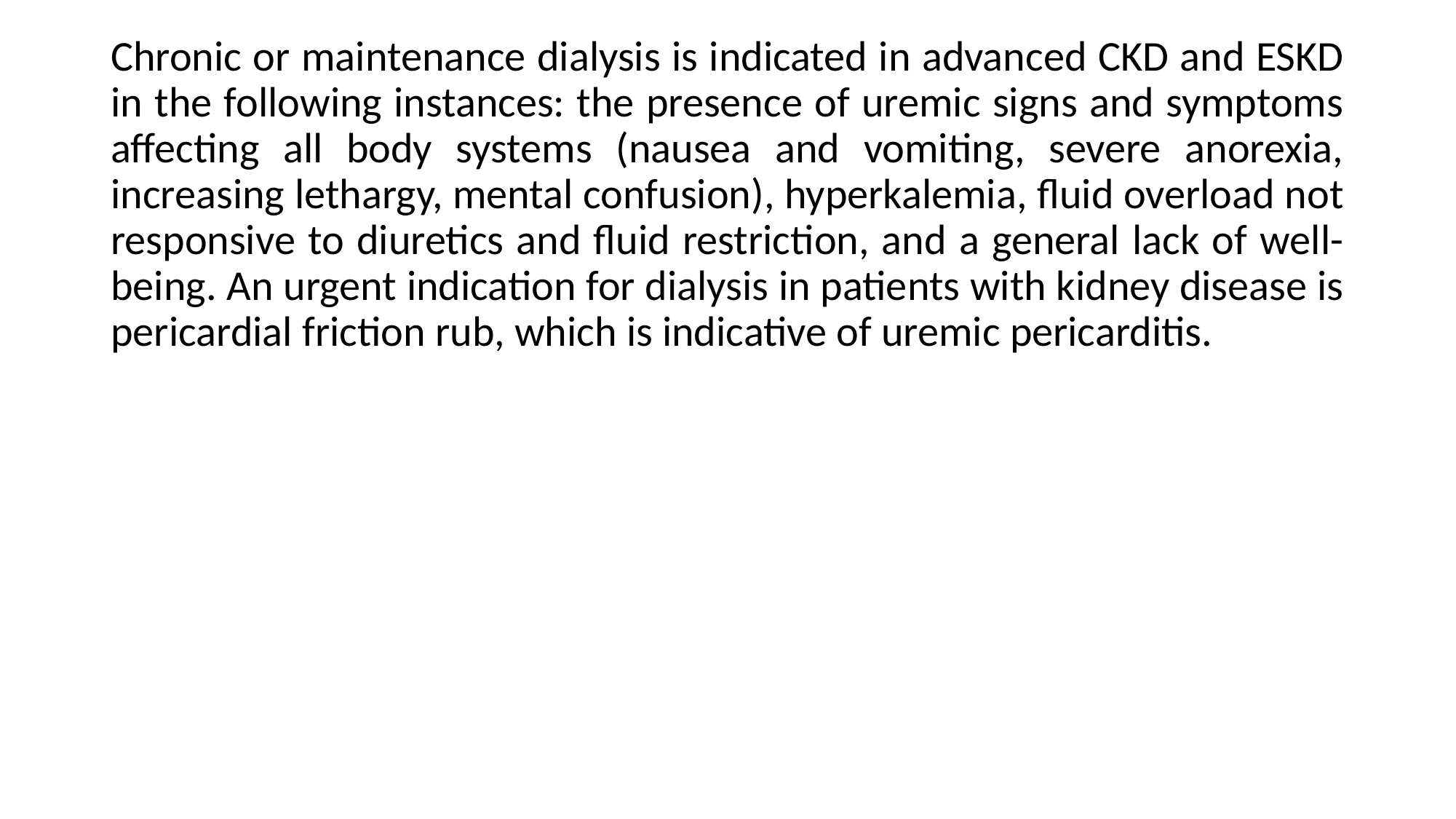

Chronic or maintenance dialysis is indicated in advanced CKD and ESKD in the following instances: the presence of uremic signs and symptoms affecting all body systems (nausea and vomiting, severe anorexia, increasing lethargy, mental confusion), hyperkalemia, fluid overload not responsive to diuretics and fluid restriction, and a general lack of well-being. An urgent indication for dialysis in patients with kidney disease is pericardial friction rub, which is indicative of uremic pericarditis.